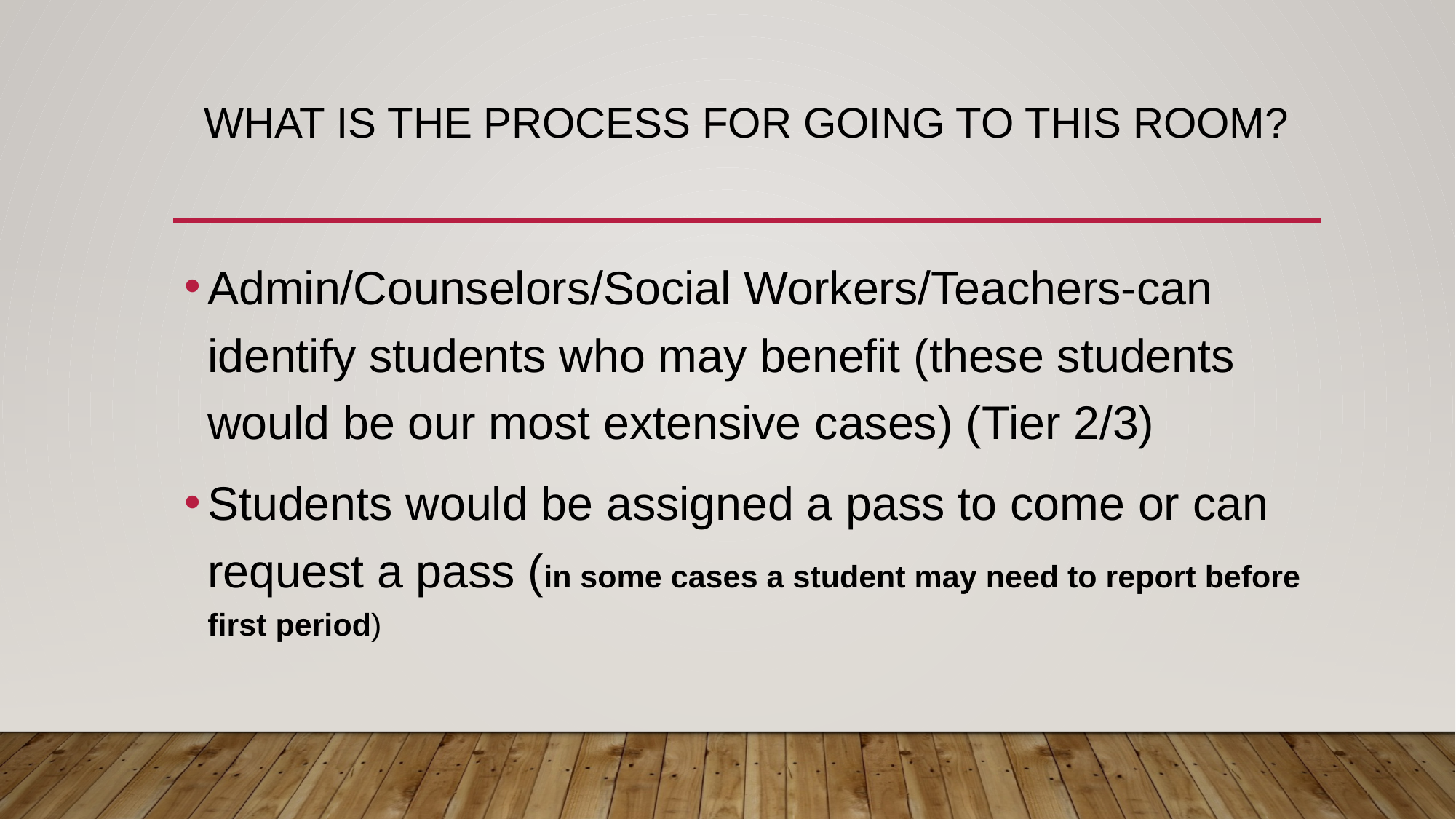

# What is the process for going to this room?
Admin/Counselors/Social Workers/Teachers-can identify students who may benefit (these students would be our most extensive cases) (Tier 2/3)
Students would be assigned a pass to come or can request a pass (in some cases a student may need to report before first period)